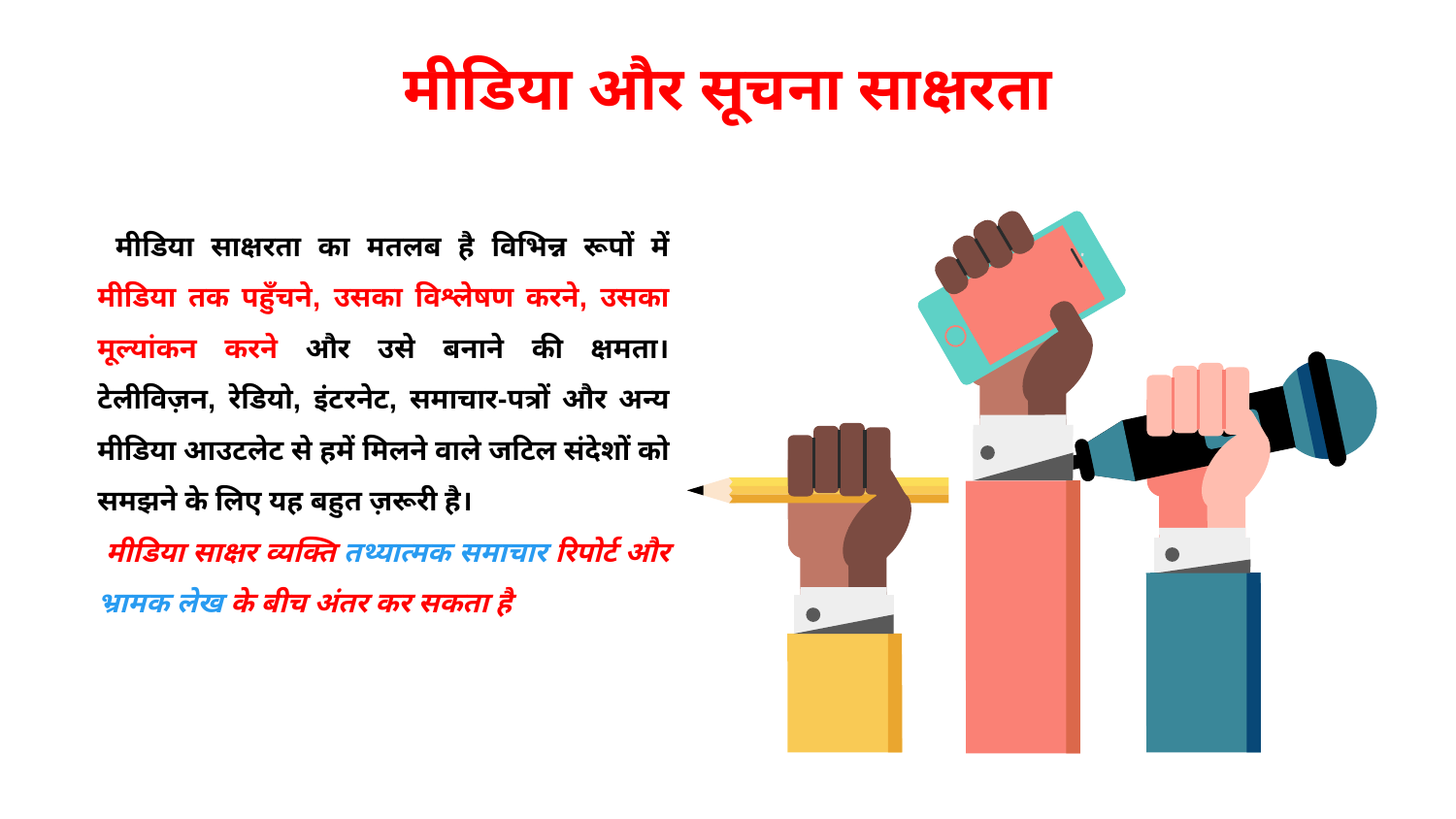

# मीडिया और सूचना साक्षरता
 मीडिया साक्षरता का मतलब है विभिन्न रूपों में मीडिया तक पहुँचने, उसका विश्लेषण करने, उसका मूल्यांकन करने और उसे बनाने की क्षमता। टेलीविज़न, रेडियो, इंटरनेट, समाचार-पत्रों और अन्य मीडिया आउटलेट से हमें मिलने वाले जटिल संदेशों को समझने के लिए यह बहुत ज़रूरी है।
 मीडिया साक्षर व्यक्ति तथ्यात्मक समाचार रिपोर्ट और भ्रामक लेख के बीच अंतर कर सकता है